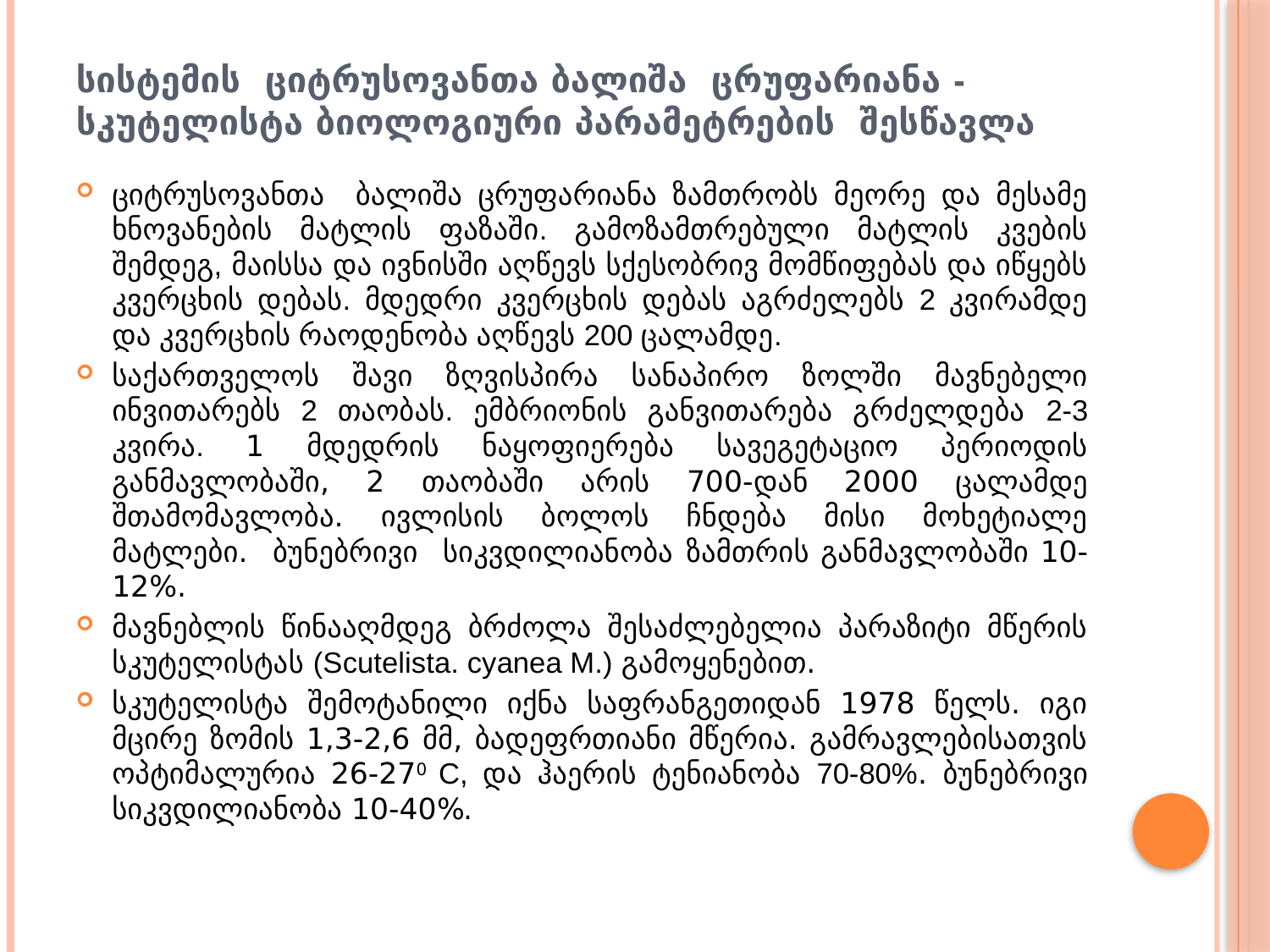

# სისტემის  ციტრუსოვანთა ბალიშა  ცრუფარიანა - სკუტელისტა ბიოლოგიური პარამეტრების  შესწავლა
ციტრუსოვანთა  ბალიშა ცრუფარიანა ზამთრობს მეორე და მესამე ხნოვანების მატლის ფაზაში. გამოზამთრებული მატლის კვების შემდეგ, მაისსა და ივნისში აღწევს სქესობრივ მომწიფებას და იწყებს კვერცხის დებას. მდედრი კვერცხის დებას აგრძელებს 2 კვირამდე და კვერცხის რაოდენობა აღწევს 200 ცალამდე.
საქართველოს შავი ზღვისპირა სანაპირო ზოლში მავნებელი ინვითარებს 2 თაობას. ემბრიონის განვითარება გრძელდება 2-3 კვირა. 1 მდედრის ნაყოფიერება სავეგეტაციო პერიოდის განმავლობაში, 2 თაობაში არის 700-დან 2000 ცალამდე შთამომავლობა. ივლისის ბოლოს ჩნდება მისი მოხეტიალე მატლები.  ბუნებრივი  სიკვდილიანობა ზამთრის განმავლობაში 10-12%.
მავნებლის წინააღმდეგ ბრძოლა შესაძლებელია პარაზიტი მწერის სკუტელისტას (Scutelista. cyanea M.) გამოყენებით.
სკუტელისტა შემოტანილი იქნა საფრანგეთიდან 1978 წელს. იგი მცირე ზომის 1,3-2,6 მმ, ბადეფრთიანი მწერია. გამრავლებისათვის ოპტიმალურია 26-270 C, და ჰაერის ტენიანობა 70-80%. ბუნებრივი სიკვდილიანობა 10-40%.